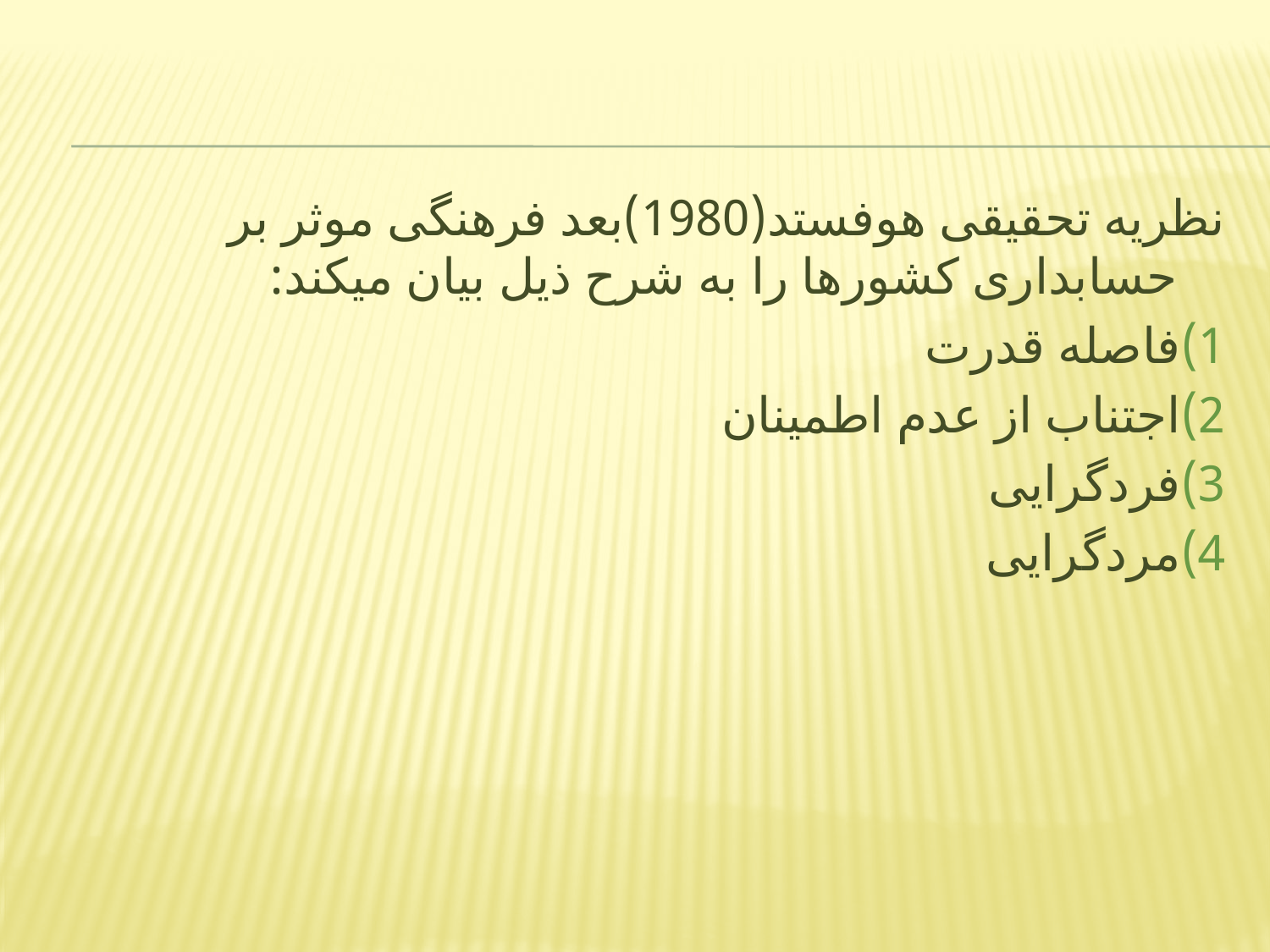

#
نظریه تحقیقی هوفستد(1980)بعد فرهنگی موثر بر حسابداری کشورها را به شرح ذیل بیان میکند:
1)فاصله قدرت
2)اجتناب از عدم اطمینان
3)فردگرایی
4)مردگرایی